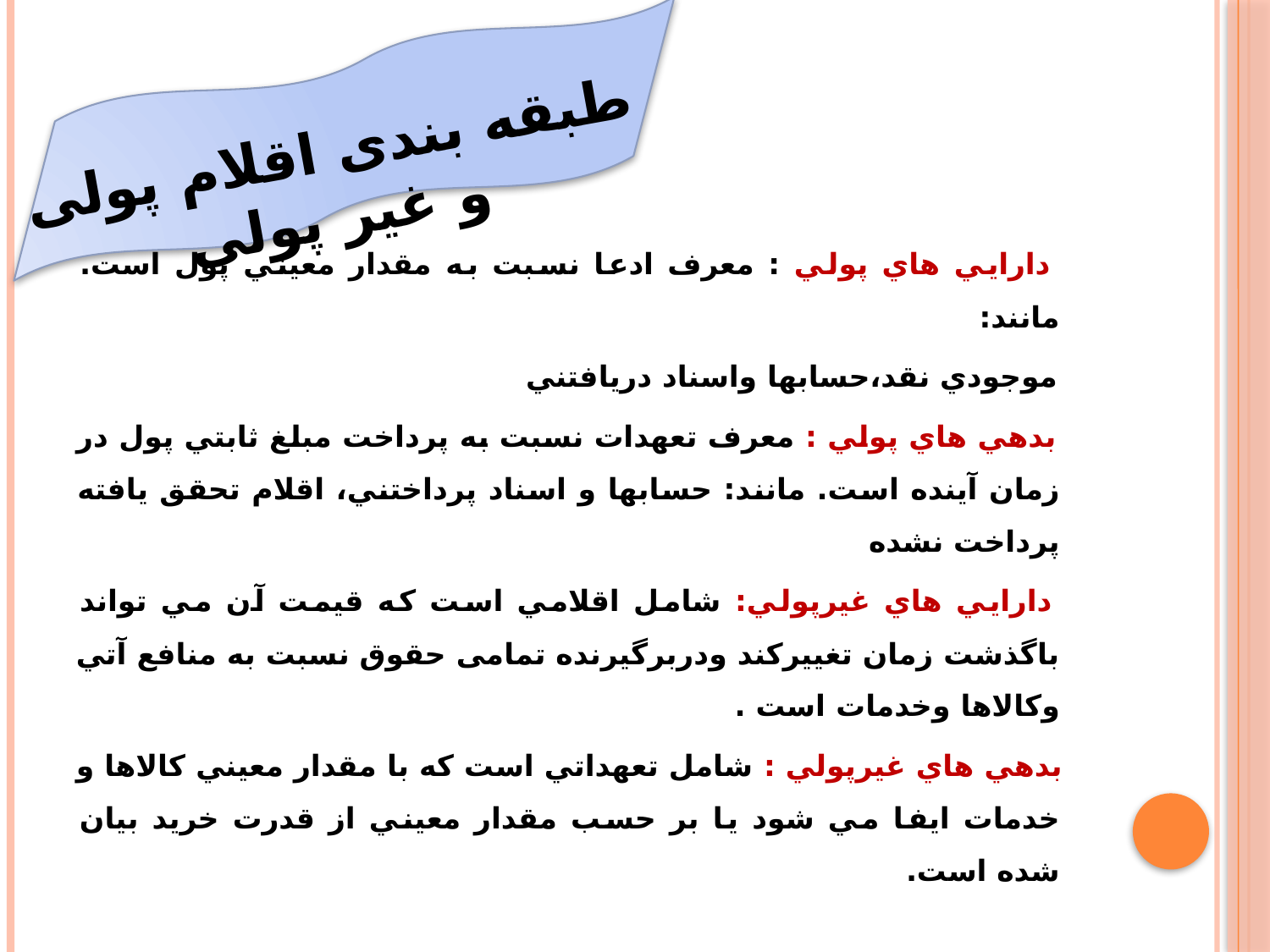

طبقه بندی اقلام پولی و غیر پولی
    دارايي هاي پولي : معرف ادعا نسبت به مقدار معيني پول است. مانند:
   موجودي نقد،حسابها واسناد دريافتني
   بدهي هاي پولي : معرف تعهدات نسبت به پرداخت مبلغ ثابتي پول در زمان آينده است. مانند: حسابها و اسناد پرداختني، اقلام تحقق يافته پرداخت نشده
   دارايي هاي غيرپولي: شامل اقلامي است كه قيمت آن مي تواند باگذشت زمان تغييركند ودربرگیرنده تمامی حقوق نسبت به منافع آتي وكالاها وخدمات است .
   بدهي هاي غيرپولي : شامل تعهداتي است كه با مقدار معيني كالاها و خدمات ايفا مي شود يا بر حسب مقدار معيني از قدرت خريد بيان شده است.